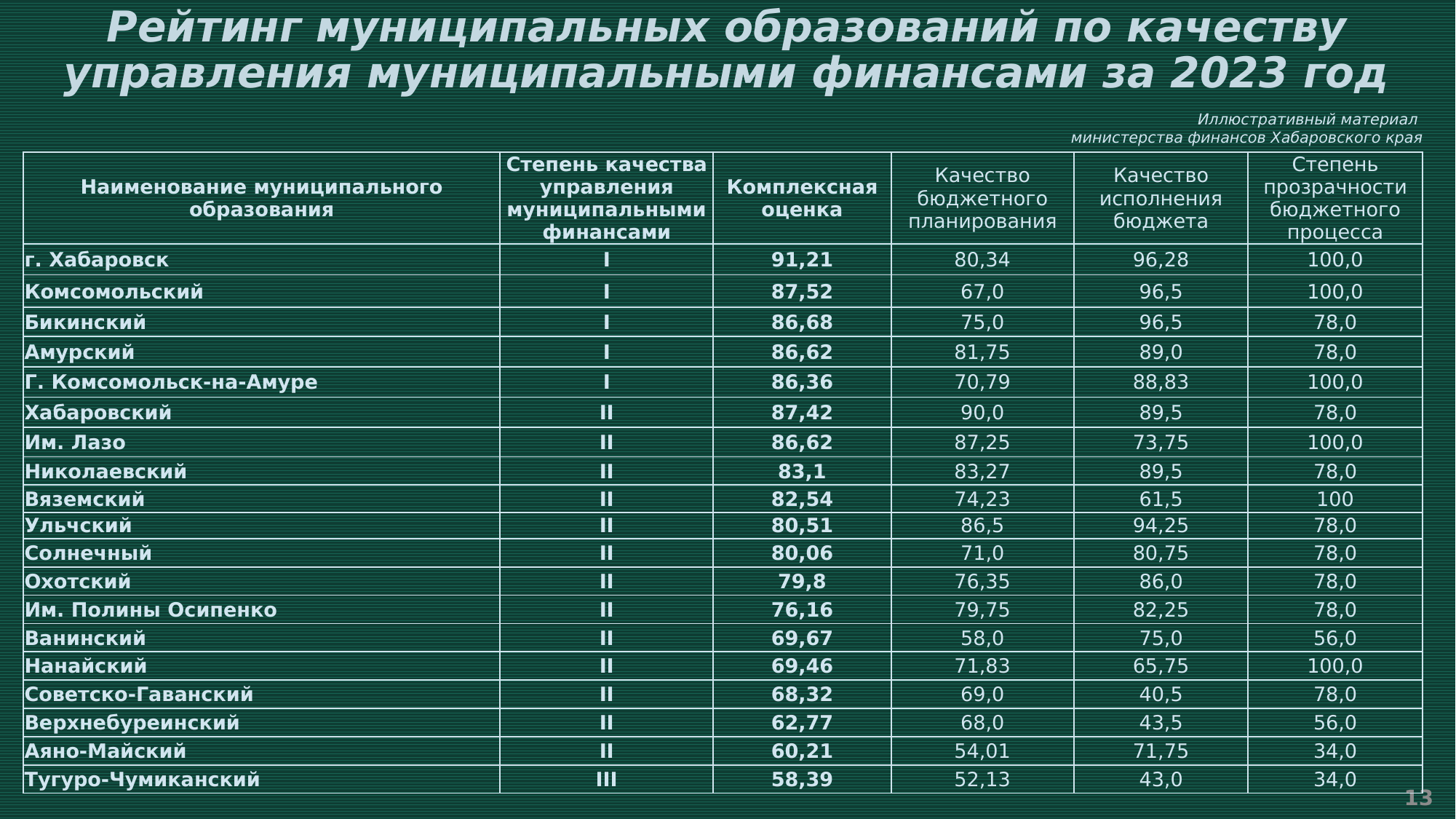

Рейтинг муниципальных образований по качеству управления муниципальными финансами за 2023 год
Иллюстративный материал
министерства финансов Хабаровского края
| Наименование муниципального образования | Степень качества управления муниципальными финансами | Комплексная оценка | Качество бюджетного планирования | Качество исполнения бюджета | Степень прозрачности бюджетного процесса |
| --- | --- | --- | --- | --- | --- |
| г. Хабаровск | I | 91,21 | 80,34 | 96,28 | 100,0 |
| Комсомольский | I | 87,52 | 67,0 | 96,5 | 100,0 |
| Бикинский | I | 86,68 | 75,0 | 96,5 | 78,0 |
| Амурский | I | 86,62 | 81,75 | 89,0 | 78,0 |
| Г. Комсомольск-на-Амуре | I | 86,36 | 70,79 | 88,83 | 100,0 |
| Хабаровский | II | 87,42 | 90,0 | 89,5 | 78,0 |
| Им. Лазо | II | 86,62 | 87,25 | 73,75 | 100,0 |
| Николаевский | II | 83,1 | 83,27 | 89,5 | 78,0 |
| Вяземский | II | 82,54 | 74,23 | 61,5 | 100 |
| Ульчский | II | 80,51 | 86,5 | 94,25 | 78,0 |
| Солнечный | II | 80,06 | 71,0 | 80,75 | 78,0 |
| Охотский | II | 79,8 | 76,35 | 86,0 | 78,0 |
| Им. Полины Осипенко | II | 76,16 | 79,75 | 82,25 | 78,0 |
| Ванинский | II | 69,67 | 58,0 | 75,0 | 56,0 |
| Нанайский | II | 69,46 | 71,83 | 65,75 | 100,0 |
| Советско-Гаванский | II | 68,32 | 69,0 | 40,5 | 78,0 |
| Верхнебуреинский | II | 62,77 | 68,0 | 43,5 | 56,0 |
| Аяно-Майский | II | 60,21 | 54,01 | 71,75 | 34,0 |
| Тугуро-Чумиканский | III | 58,39 | 52,13 | 43,0 | 34,0 |
13